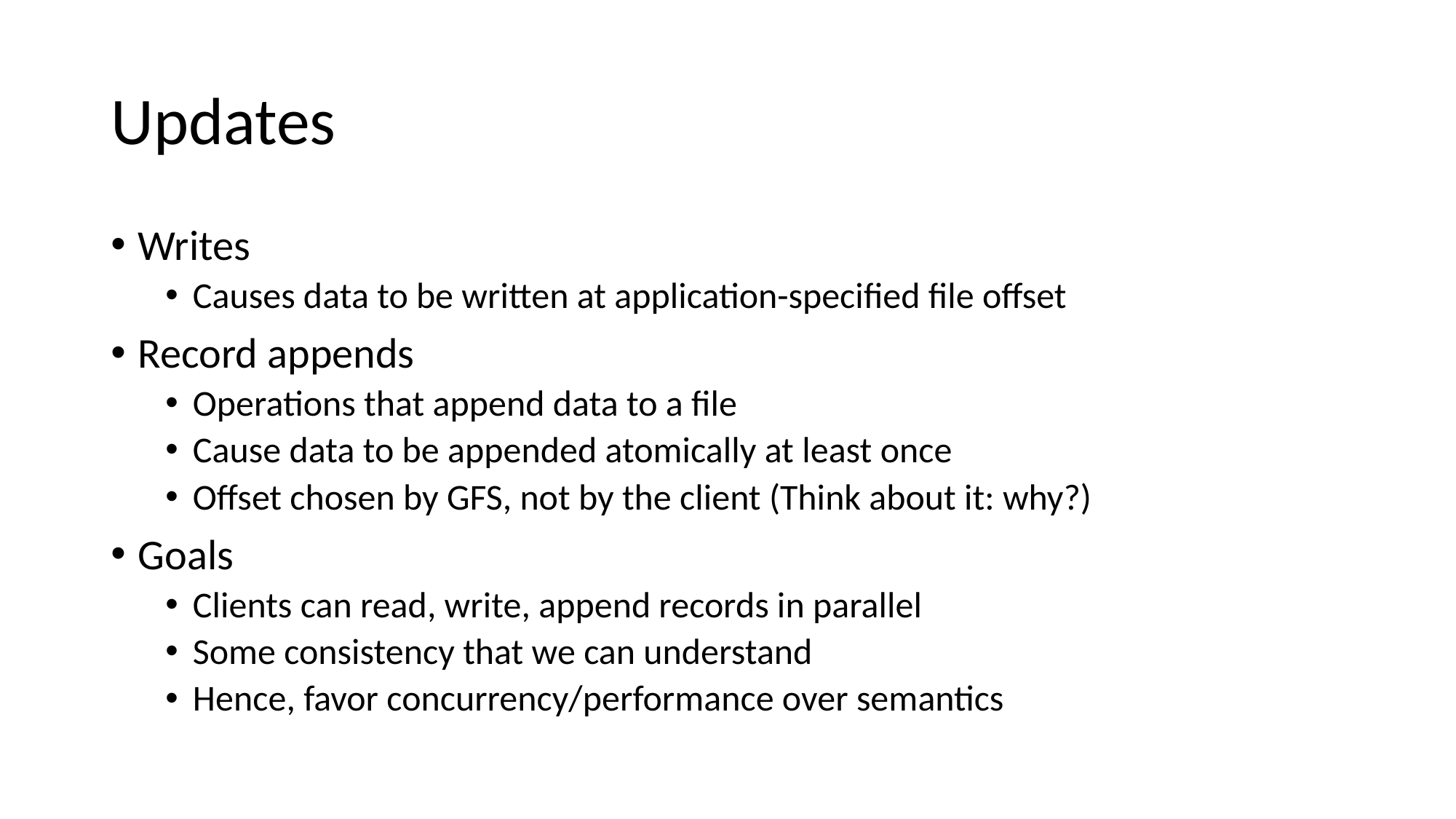

# Updates
Writes
Causes data to be written at application-specified file offset
Record appends
Operations that append data to a file
Cause data to be appended atomically at least once
Offset chosen by GFS, not by the client (Think about it: why?)
Goals
Clients can read, write, append records in parallel
Some consistency that we can understand
Hence, favor concurrency/performance over semantics